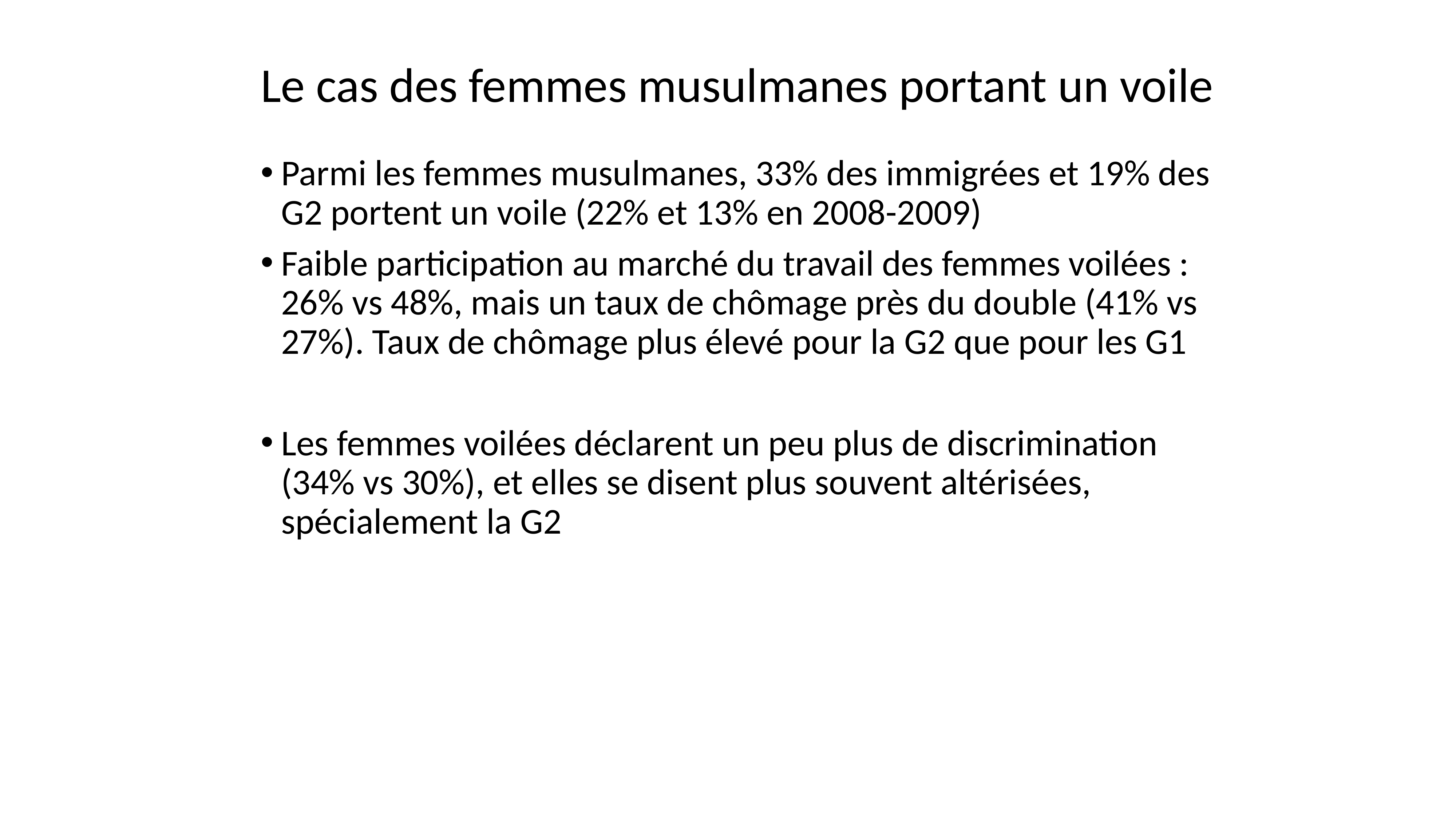

# Le cas des femmes musulmanes portant un voile
Parmi les femmes musulmanes, 33% des immigrées et 19% des G2 portent un voile (22% et 13% en 2008-2009)
Faible participation au marché du travail des femmes voilées : 26% vs 48%, mais un taux de chômage près du double (41% vs 27%). Taux de chômage plus élevé pour la G2 que pour les G1

Les femmes voilées déclarent un peu plus de discrimination (34% vs 30%), et elles se disent plus souvent altérisées, spécialement la G2